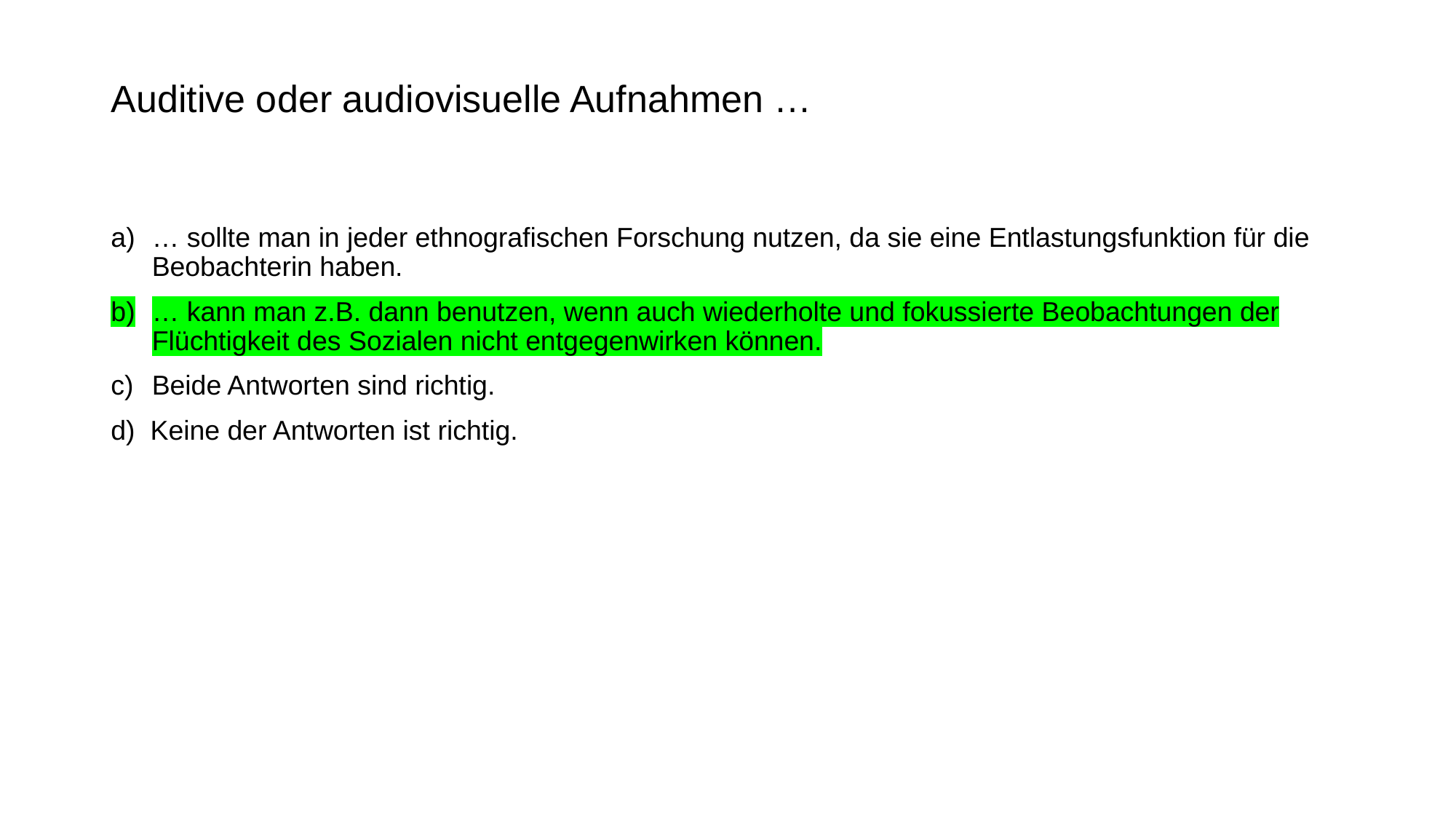

# Auditive oder audiovisuelle Aufnahmen …
… sollte man in jeder ethnografischen Forschung nutzen, da sie eine Entlastungsfunktion für die Beobachterin haben.
… kann man z.B. dann benutzen, wenn auch wiederholte und fokussierte Beobachtungen der Flüchtigkeit des Sozialen nicht entgegenwirken können.
Beide Antworten sind richtig.
d)  Keine der Antworten ist richtig.